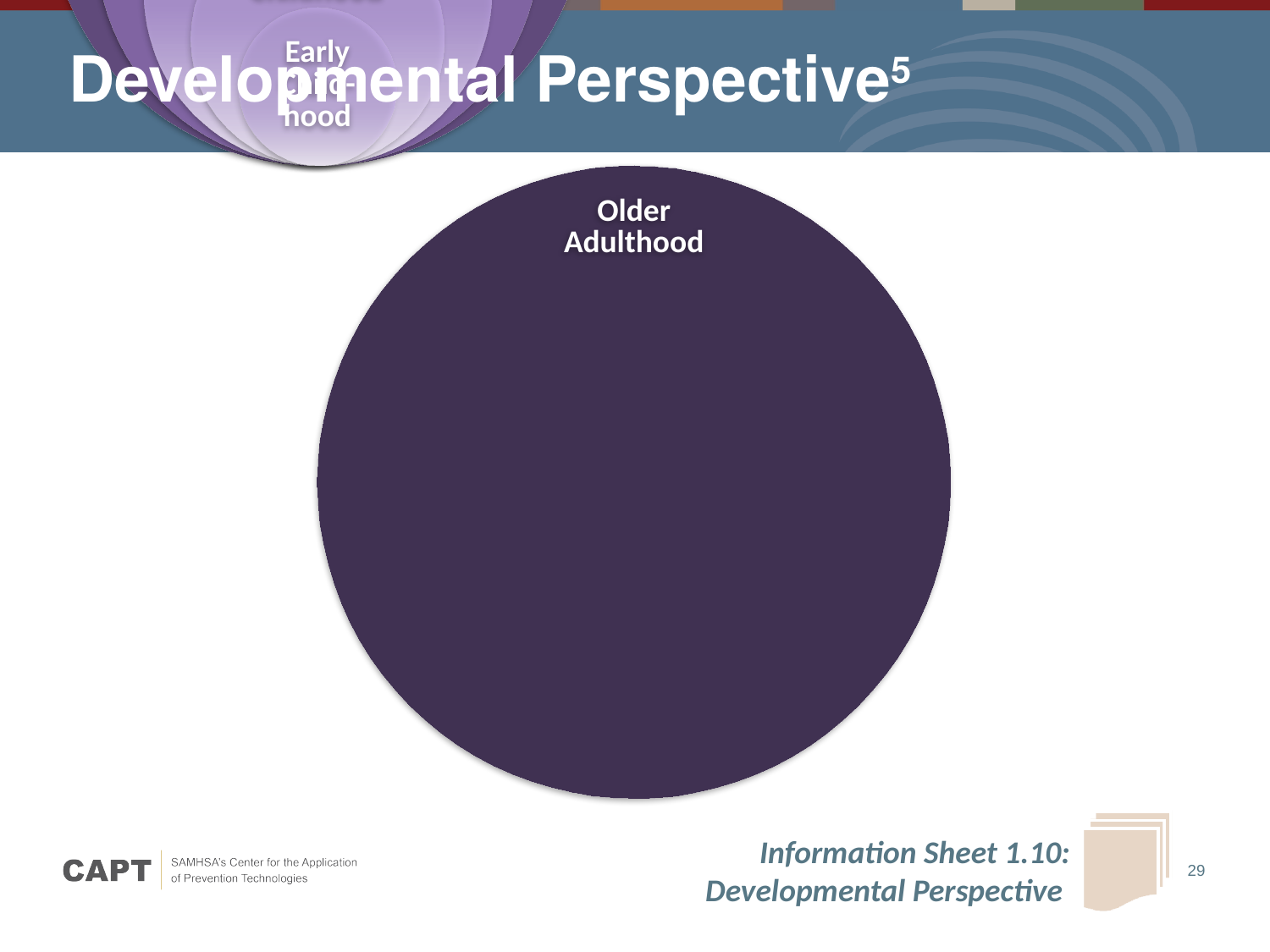

# Developmental Perspective5
Early Child-hood
Older Adulthood
Information Sheet 1.10: Developmental Perspective